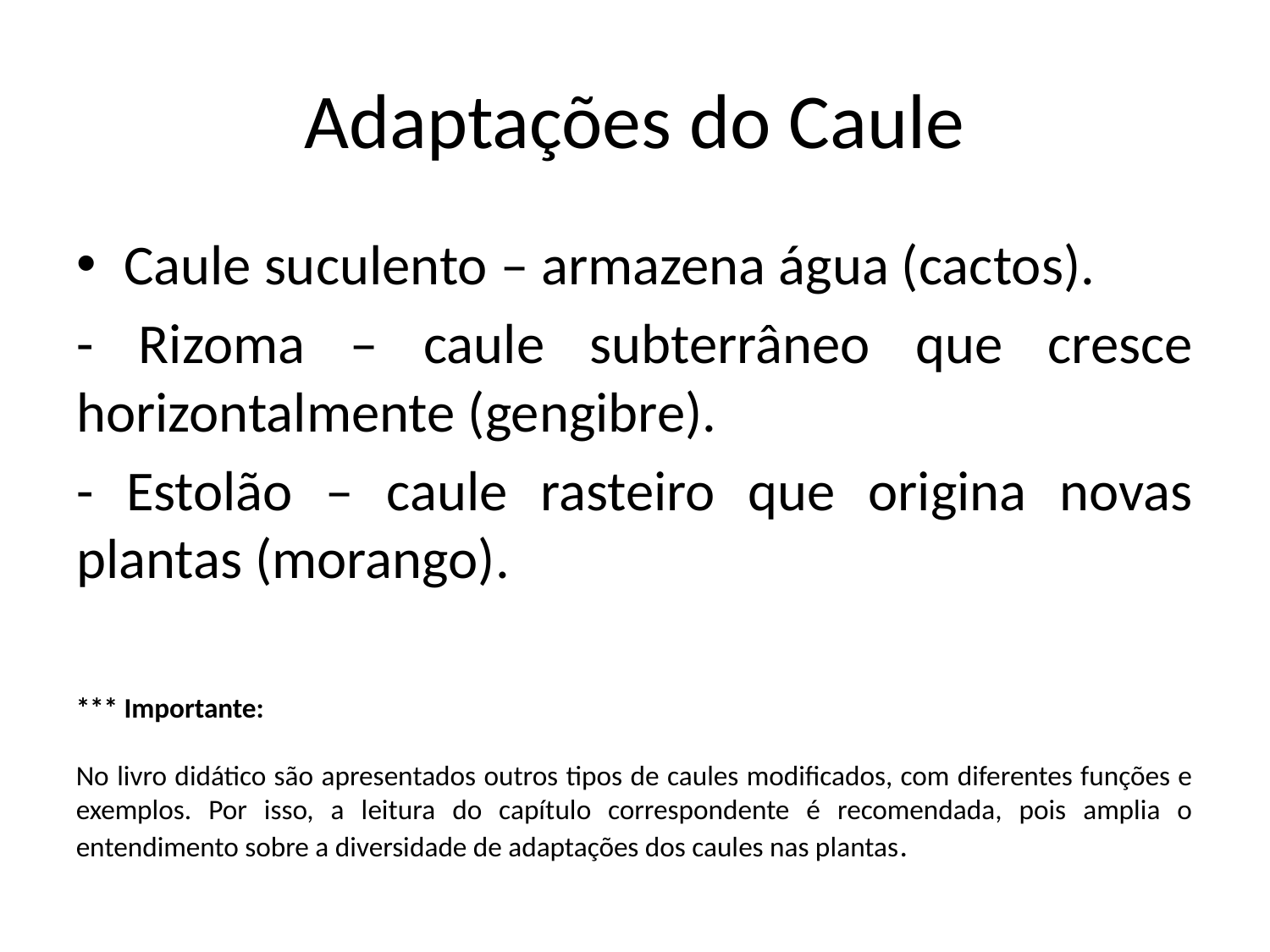

# Adaptações do Caule
Caule suculento – armazena água (cactos).
- Rizoma – caule subterrâneo que cresce horizontalmente (gengibre).
- Estolão – caule rasteiro que origina novas plantas (morango).
*** Importante:
No livro didático são apresentados outros tipos de caules modificados, com diferentes funções e exemplos. Por isso, a leitura do capítulo correspondente é recomendada, pois amplia o entendimento sobre a diversidade de adaptações dos caules nas plantas.